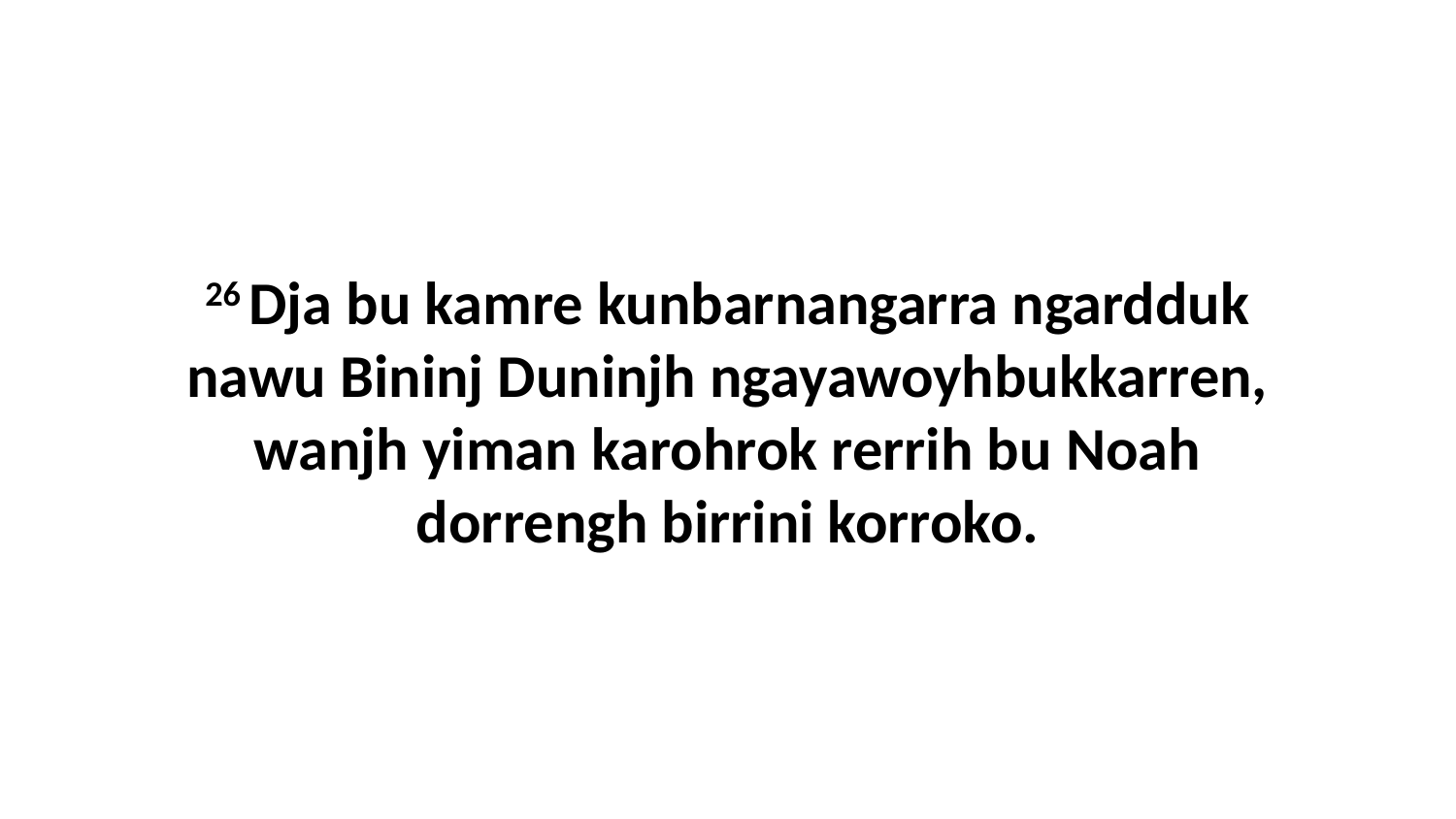

26 Dja bu kamre kunbarnangarra ngardduk nawu Bininj Duninjh ngayawoyhbukkarren, wanjh yiman karohrok rerrih bu Noah dorrengh birrini korroko.